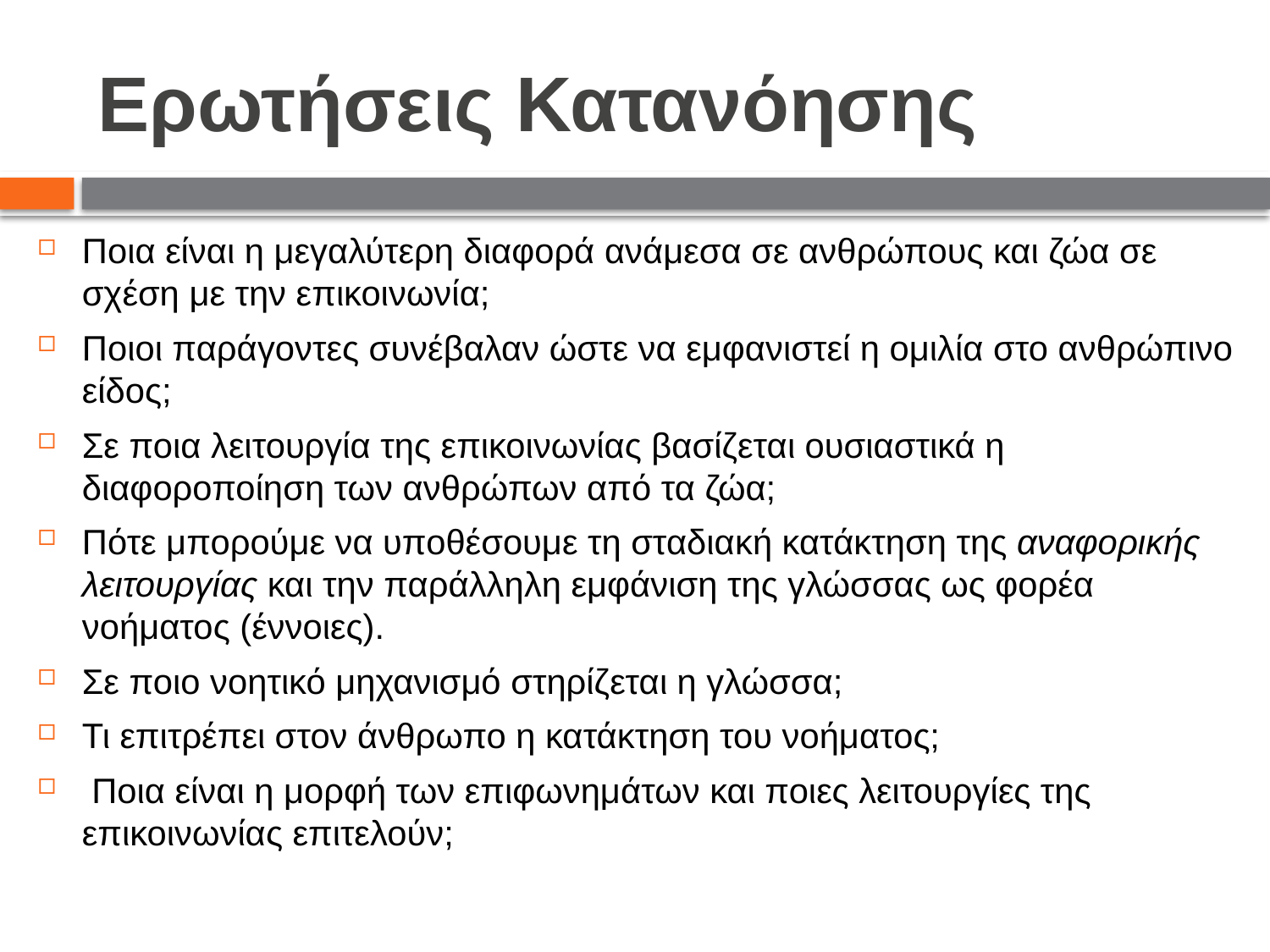

# Ερωτήσεις Κατανόησης
Ποια είναι η μεγαλύτερη διαφορά ανάμεσα σε ανθρώπους και ζώα σε σχέση με την επικοινωνία;
Ποιοι παράγοντες συνέβαλαν ώστε να εμφανιστεί η ομιλία στο ανθρώπινο είδος;
Σε ποια λειτουργία της επικοινωνίας βασίζεται ουσιαστικά η διαφοροποίηση των ανθρώπων από τα ζώα;
Πότε μπορούμε να υποθέσουμε τη σταδιακή κατάκτηση της αναφορικής λειτουργίας και την παράλληλη εμφάνιση της γλώσσας ως φορέα νοήματος (έννοιες).
Σε ποιο νοητικό μηχανισμό στηρίζεται η γλώσσα;
Τι επιτρέπει στον άνθρωπο η κατάκτηση του νοήματος;
 Ποια είναι η μορφή των επιφωνημάτων και ποιες λειτουργίες της επικοινωνίας επιτελούν;